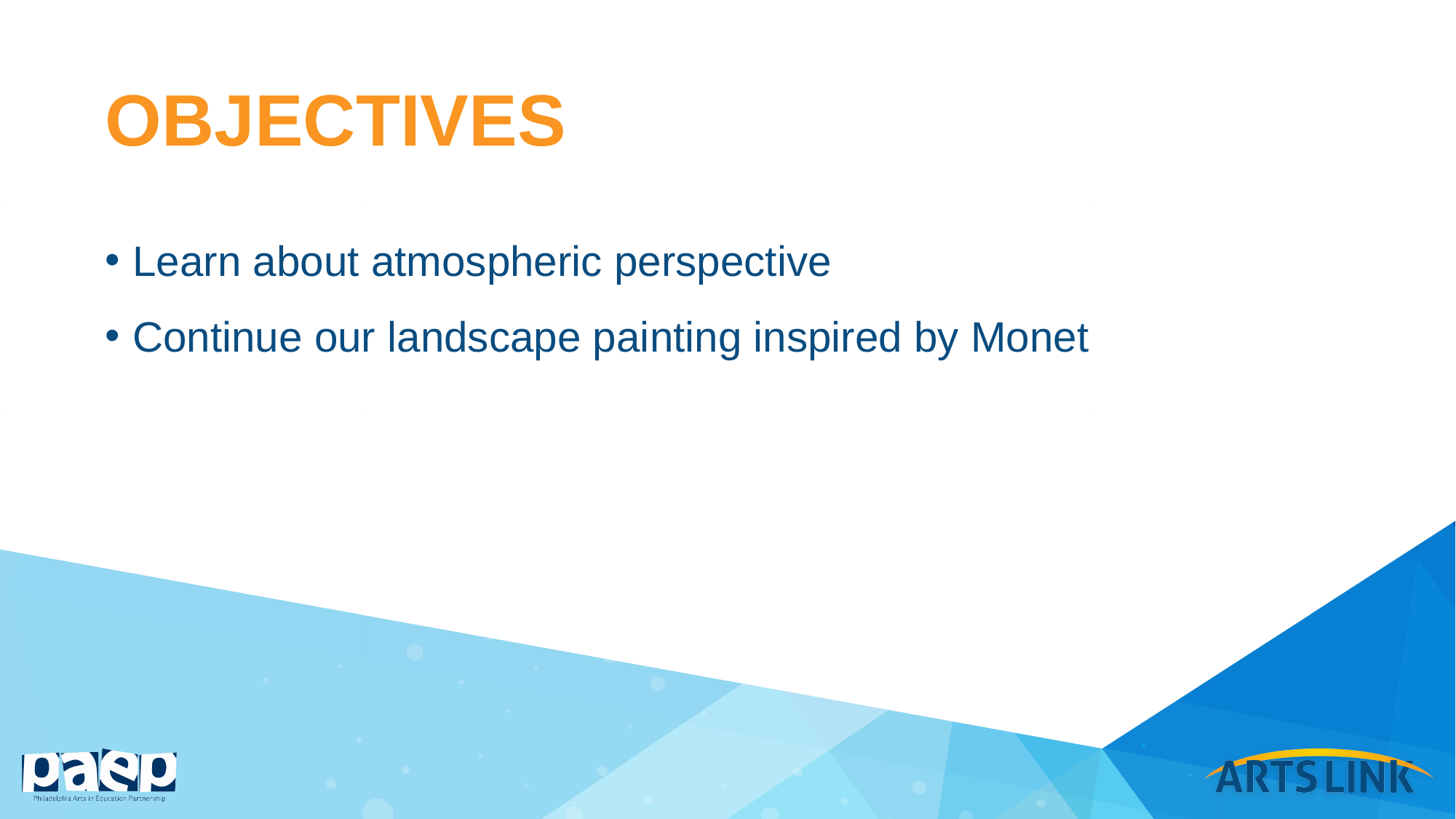

# objectives
Learn about atmospheric perspective
Continue our landscape painting inspired by Monet